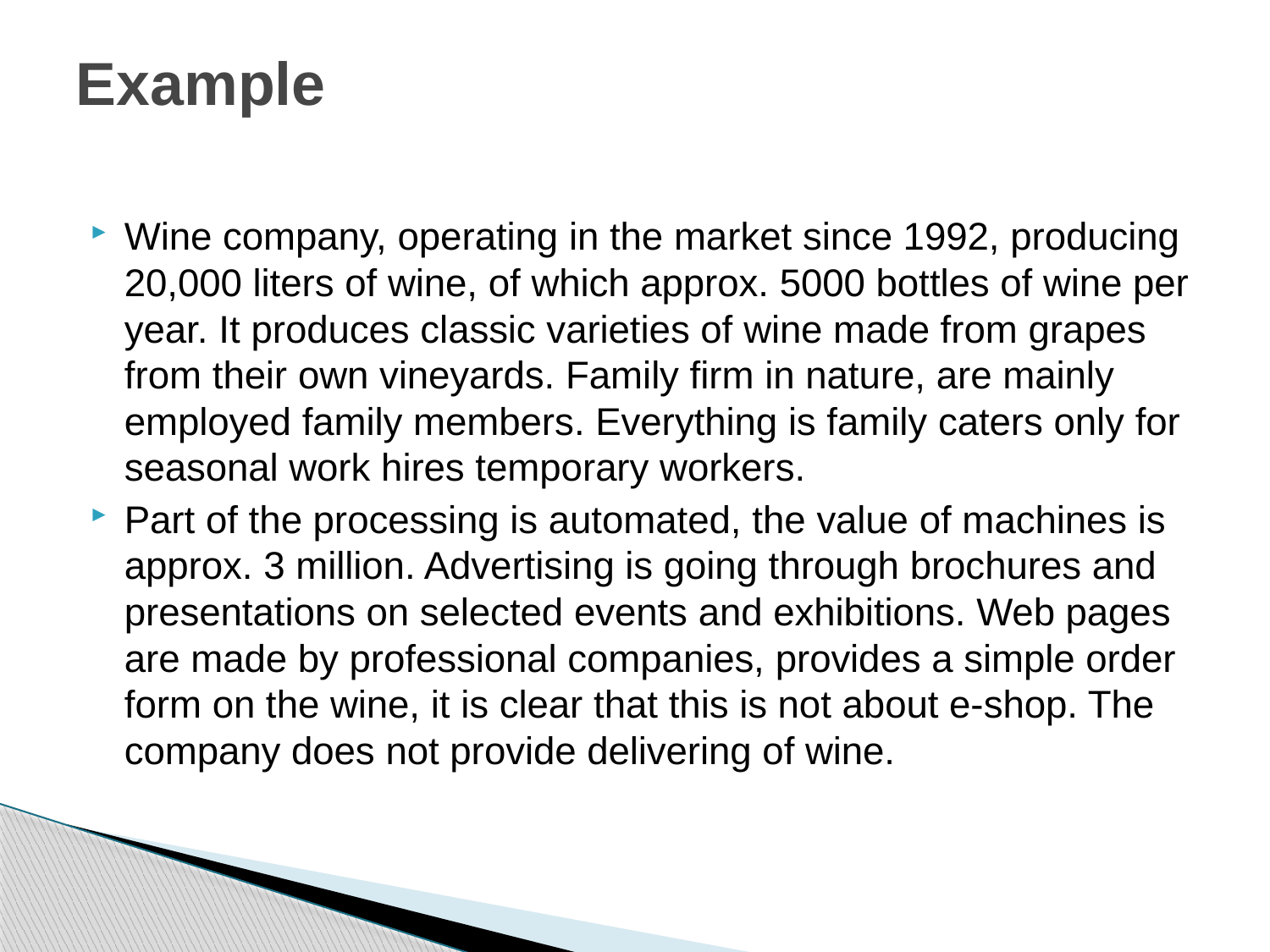

# Example
Wine company, operating in the market since 1992, producing 20,000 liters of wine, of which approx. 5000 bottles of wine per year. It produces classic varieties of wine made ​​from grapes from their own vineyards. Family firm in nature, are mainly employed family members. Everything is family caters only for seasonal work hires temporary workers.
Part of the processing is automated, the value of machines is approx. 3 million. Advertising is going through brochures and presentations on selected events and exhibitions. Web pages are made ​​by professional companies, provides a simple order form on the wine, it is clear that this is not about e-shop. The company does not provide delivering of wine.